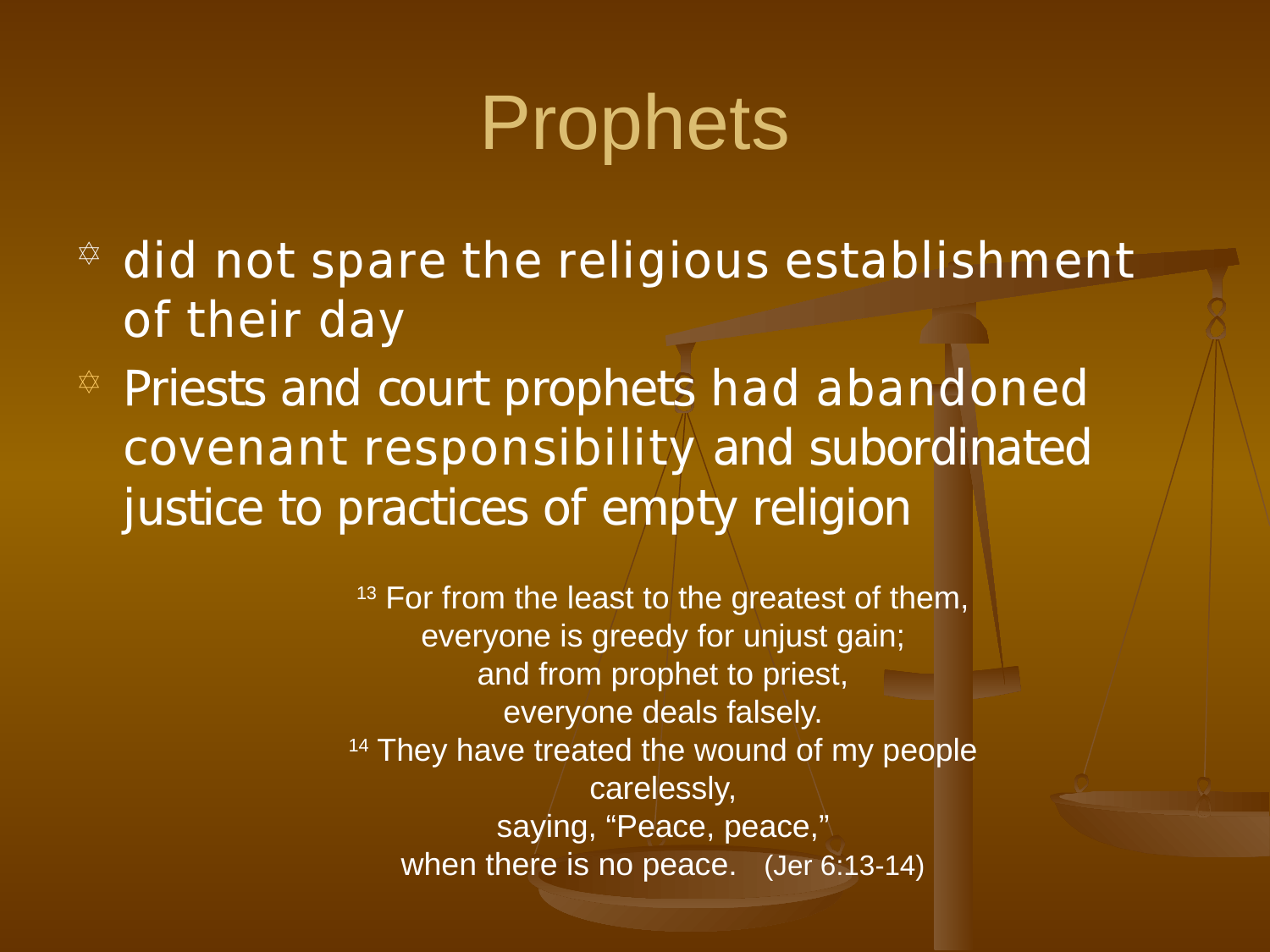

# Prophets
did not spare the religious establishment of their day
Priests and court prophets had abandoned covenant responsibility and subordinated justice to practices of empty religion
13 For from the least to the greatest of them,
everyone is greedy for unjust gain;
and from prophet to priest,
everyone deals falsely.
14 They have treated the wound of my people carelessly,
saying, “Peace, peace,”
when there is no peace.   (Jer 6:13-14)